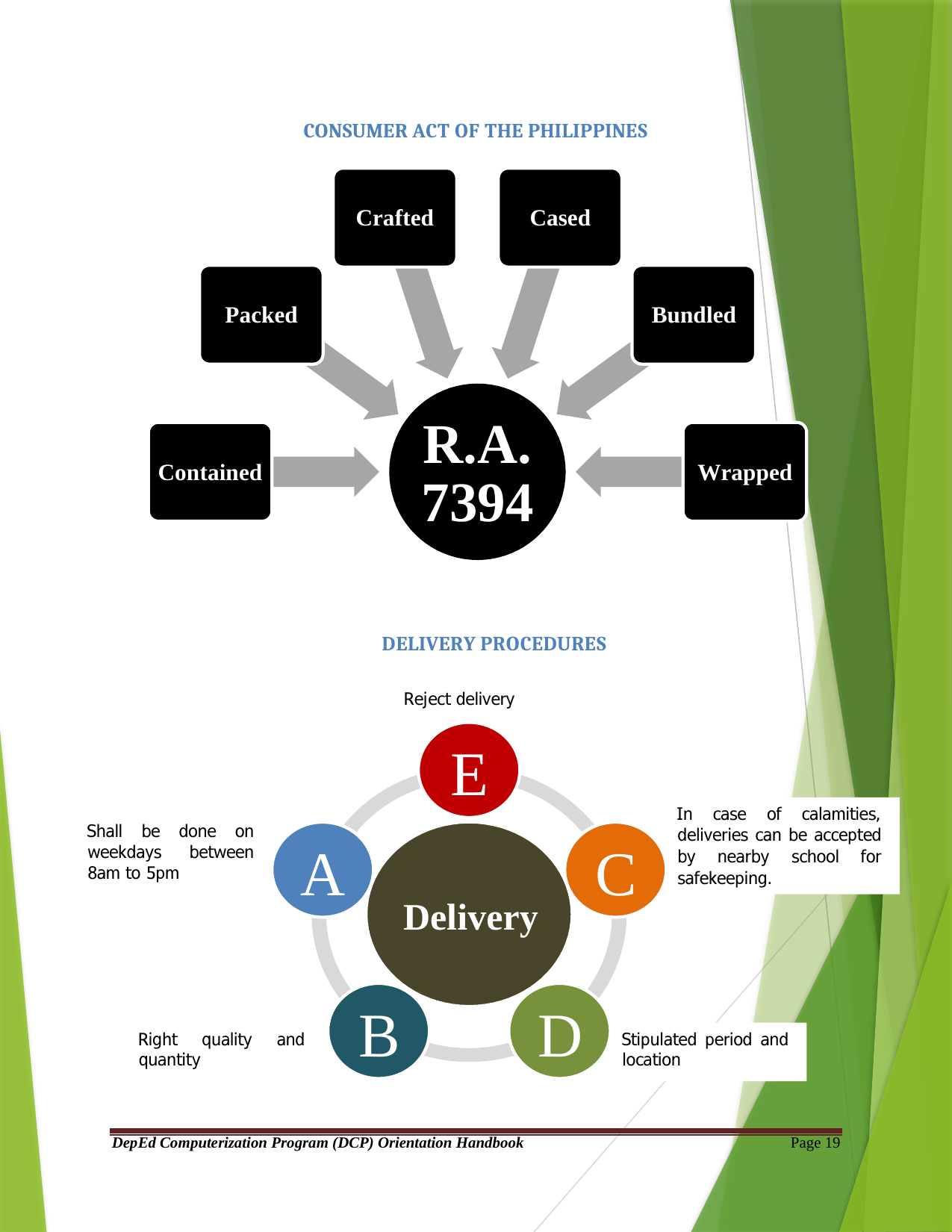

CONSUMER ACT OF THE PHILIPPINES

Crafted
Cased

Packed
Bundled

R.A.
7394

Contained
Wrapped
DELIVERY PROCEDURES

Reject delivery

E

In
case   of
calamities,

Shall   be   done   on
weekdays     between
8am to 5pm

deliveries can be accepted
A
C
by
nearby    school
for
safekeeping.

Delivery

B
D

Right
quantity
quality
and
Stipulated period and
location

DepEd Computerization Program (DCP) Orientation Handbook
Page 19